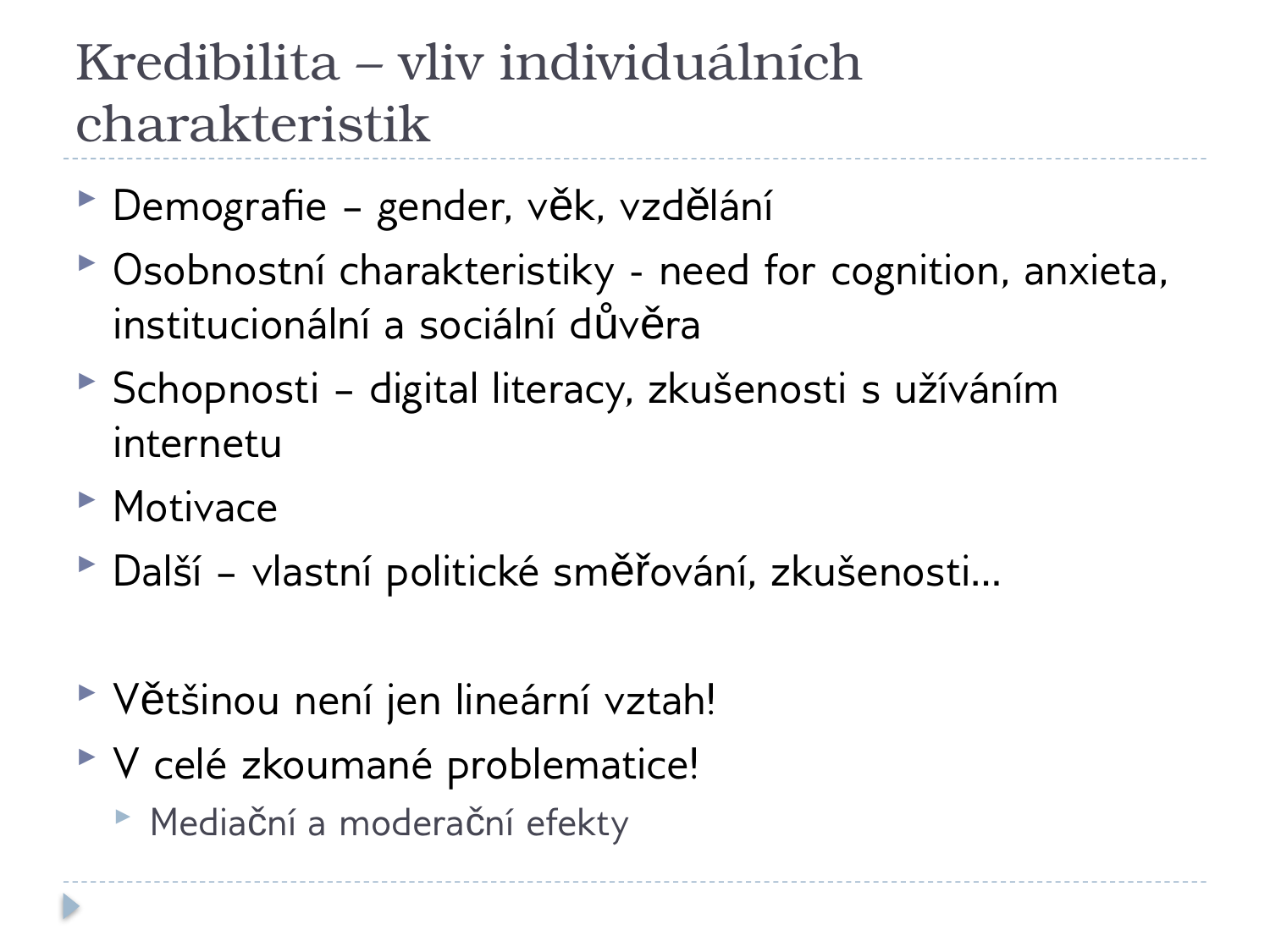

# Kredibilita – vliv individuálních charakteristik
Demografie – gender, věk, vzdělání
Osobnostní charakteristiky - need for cognition, anxieta, institucionální a sociální důvěra
Schopnosti – digital literacy, zkušenosti s užíváním internetu
Motivace
Další – vlastní politické směřování, zkušenosti…

Většinou není jen lineární vztah!
V celé zkoumané problematice!
Mediační a moderační efekty